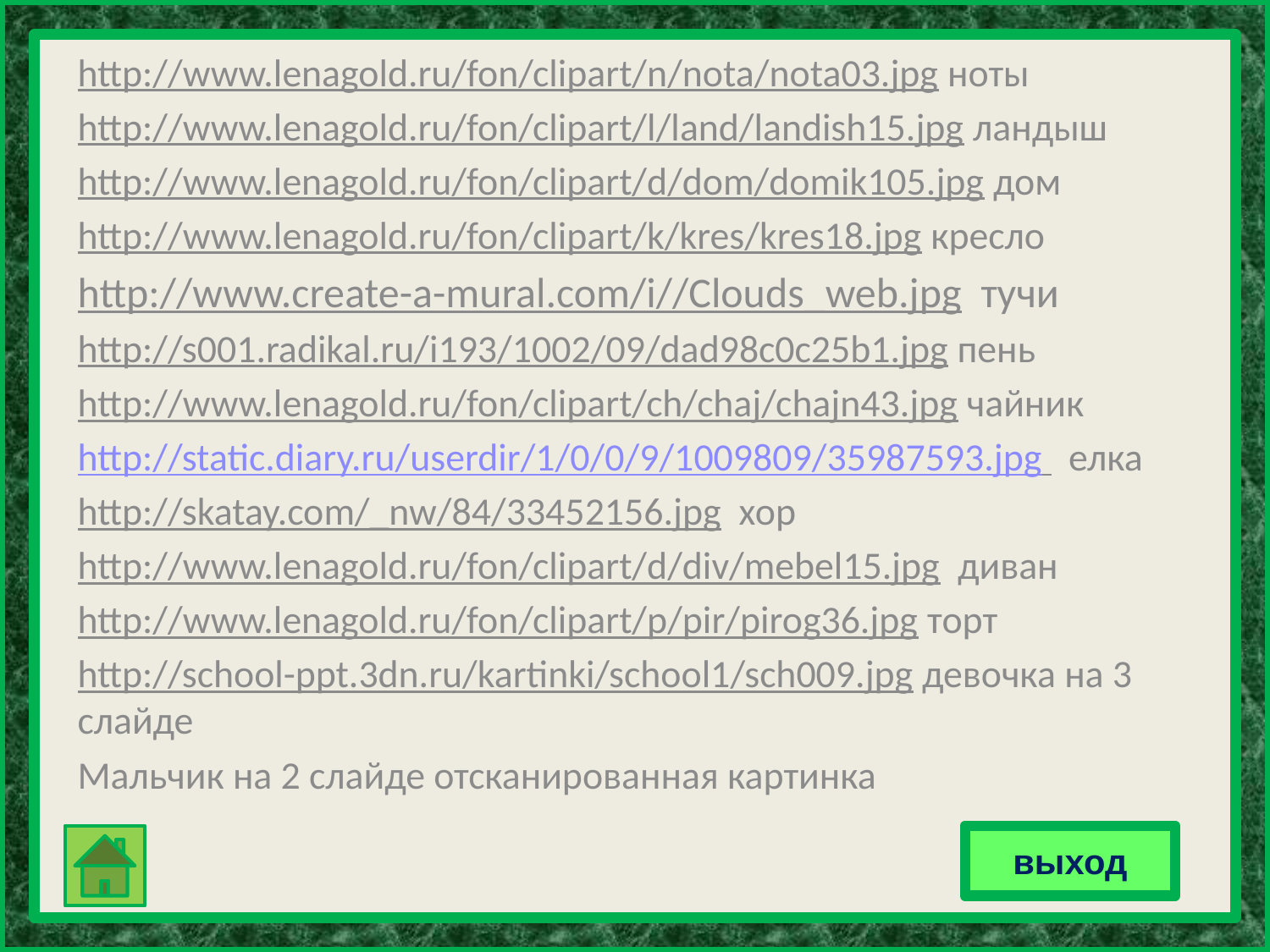

http://www.lenagold.ru/fon/clipart/n/nota/nota03.jpg ноты
http://www.lenagold.ru/fon/clipart/l/land/landish15.jpg ландыш
http://www.lenagold.ru/fon/clipart/d/dom/domik105.jpg дом
http://www.lenagold.ru/fon/clipart/k/kres/kres18.jpg кресло
http://www.create-a-mural.com/i//Clouds_web.jpg  тучи
http://s001.radikal.ru/i193/1002/09/dad98c0c25b1.jpg пень
http://www.lenagold.ru/fon/clipart/ch/chaj/chajn43.jpg чайник
http://static.diary.ru/userdir/1/0/0/9/1009809/35987593.jpg   елка
http://skatay.com/_nw/84/33452156.jpg  хор
http://www.lenagold.ru/fon/clipart/d/div/mebel15.jpg  диван
http://www.lenagold.ru/fon/clipart/p/pir/pirog36.jpg торт
http://school-ppt.3dn.ru/kartinki/school1/sch009.jpg девочка на 3 слайде
Мальчик на 2 слайде отсканированная картинка

выход